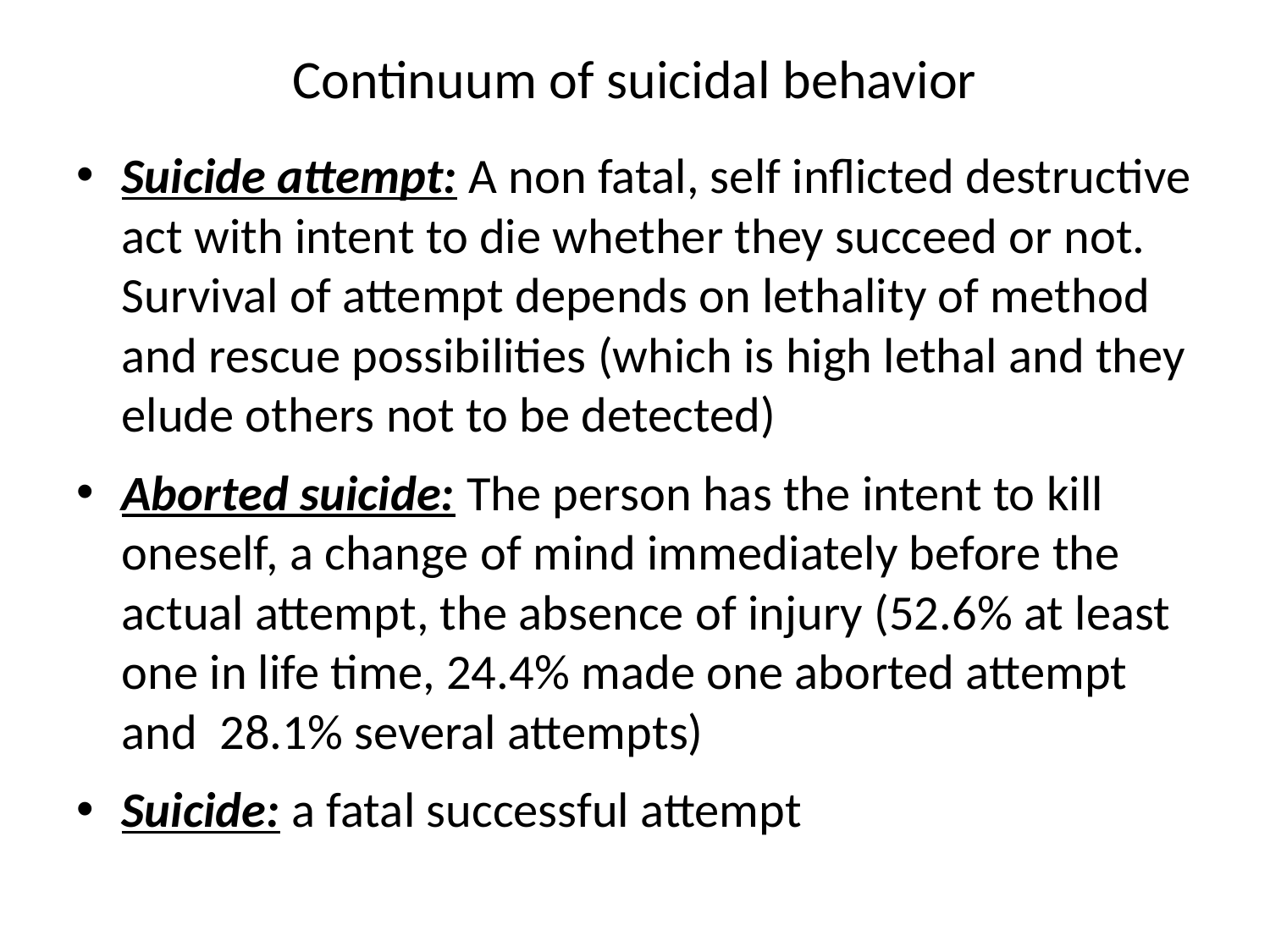

# Continuum of suicidal behavior
Suicide attempt: A non fatal, self inflicted destructive act with intent to die whether they succeed or not. Survival of attempt depends on lethality of method and rescue possibilities (which is high lethal and they elude others not to be detected)
Aborted suicide: The person has the intent to kill oneself, a change of mind immediately before the actual attempt, the absence of injury (52.6% at least one in life time, 24.4% made one aborted attempt and  28.1% several attempts)
Suicide: a fatal successful attempt